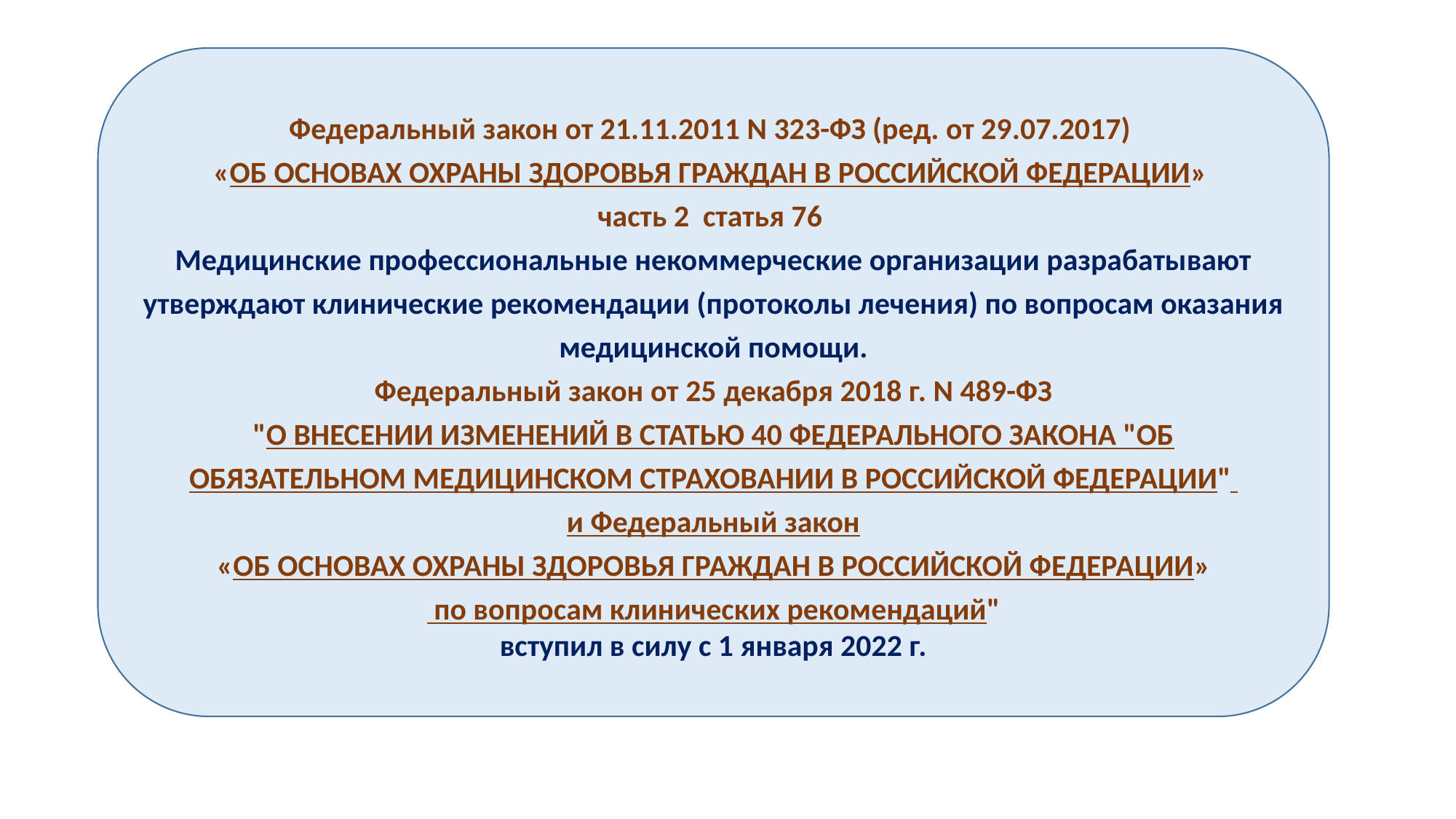

Федеральный закон от 21.11.2011 N 323-ФЗ (ред. от 29.07.2017)
«ОБ ОСНОВАХ ОХРАНЫ ЗДОРОВЬЯ ГРАЖДАН В РОССИЙСКОЙ ФЕДЕРАЦИИ»
часть 2  статья 76
Медицинские профессиональные некоммерческие организации разрабатывают утверждают клинические рекомендации (протоколы лечения) по вопросам оказания медицинской помощи.
Федеральный закон от 25 декабря 2018 г. N 489-ФЗ
"О ВНЕСЕНИИ ИЗМЕНЕНИЙ В СТАТЬЮ 40 ФЕДЕРАЛЬНОГО ЗАКОНА "ОБ ОБЯЗАТЕЛЬНОМ МЕДИЦИНСКОМ СТРАХОВАНИИ В РОССИЙСКОЙ ФЕДЕРАЦИИ"
и Федеральный закон
«ОБ ОСНОВАХ ОХРАНЫ ЗДОРОВЬЯ ГРАЖДАН В РОССИЙСКОЙ ФЕДЕРАЦИИ»
 по вопросам клинических рекомендаций"
вступил в силу с 1 января 2022 г.